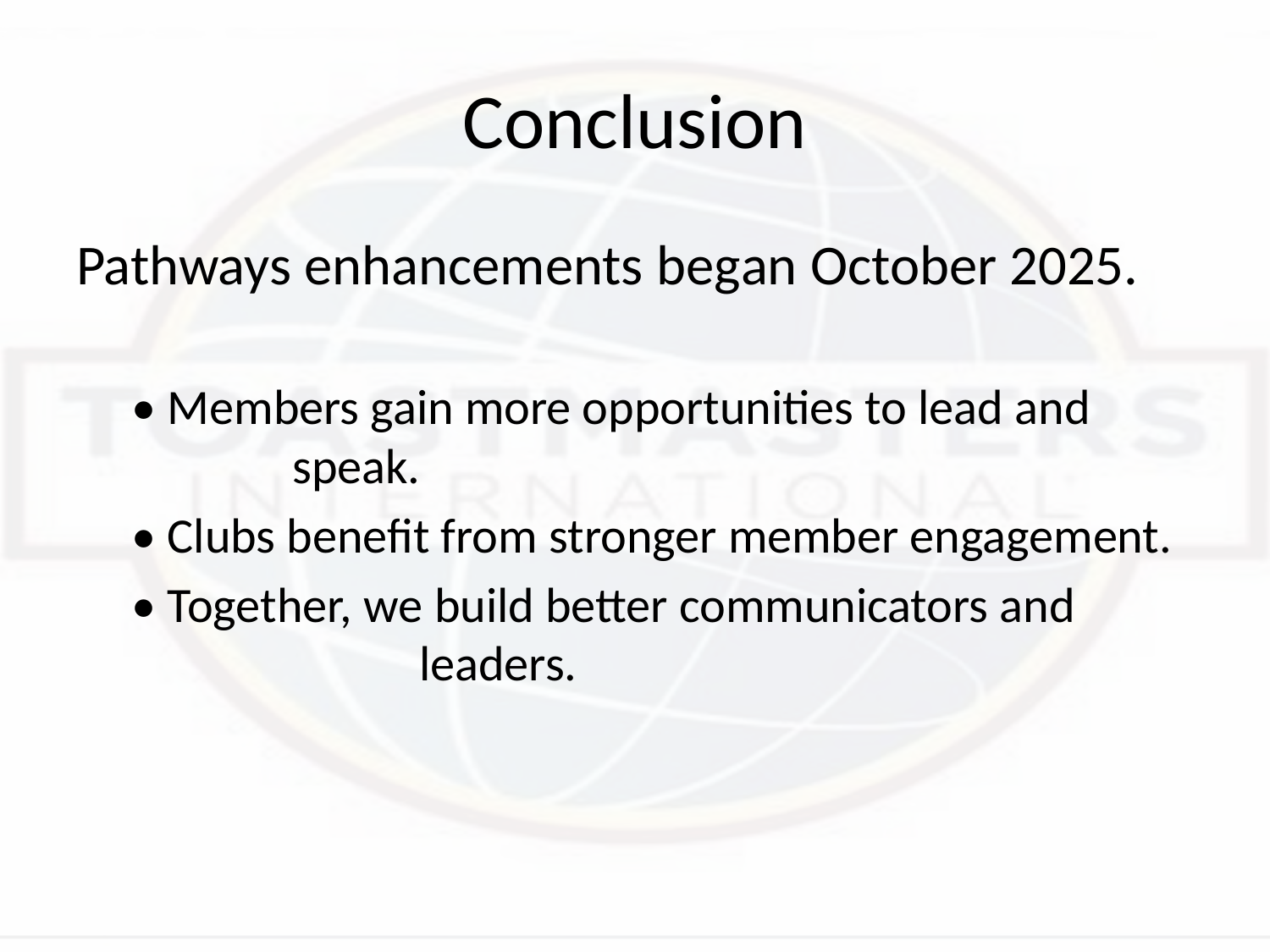

# Conclusion
Pathways enhancements began October 2025.

• Members gain more opportunities to lead and 	 	   speak.
• Clubs benefit from stronger member engagement.
• Together, we build better communicators and 	 	 	   leaders.